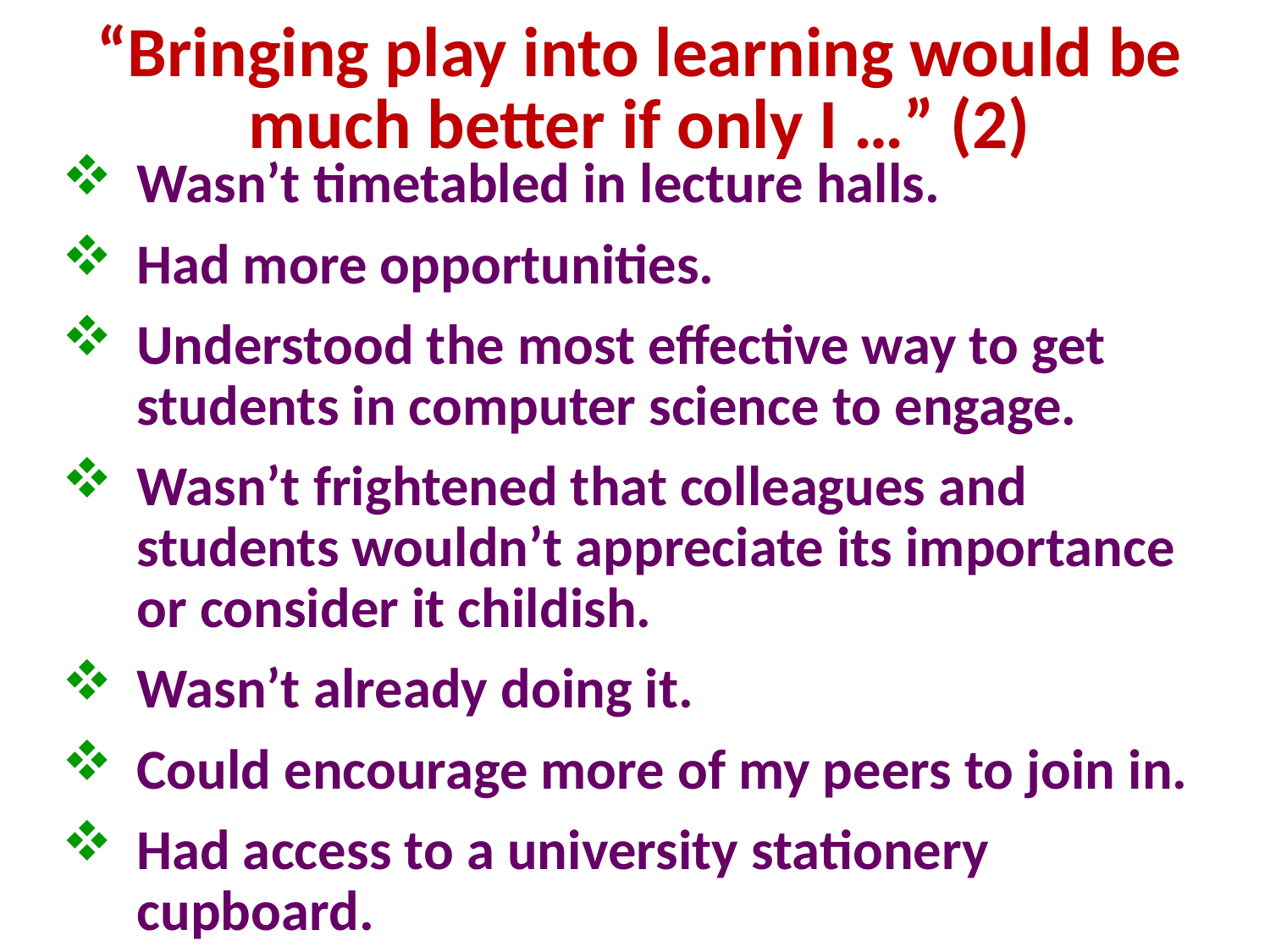

# “Bringing play into learning would be much better if only I …” (2)
Wasn’t timetabled in lecture halls.
Had more opportunities.
Understood the most effective way to get students in computer science to engage.
Wasn’t frightened that colleagues and students wouldn’t appreciate its importance or consider it childish.
Wasn’t already doing it.
Could encourage more of my peers to join in.
Had access to a university stationery cupboard.